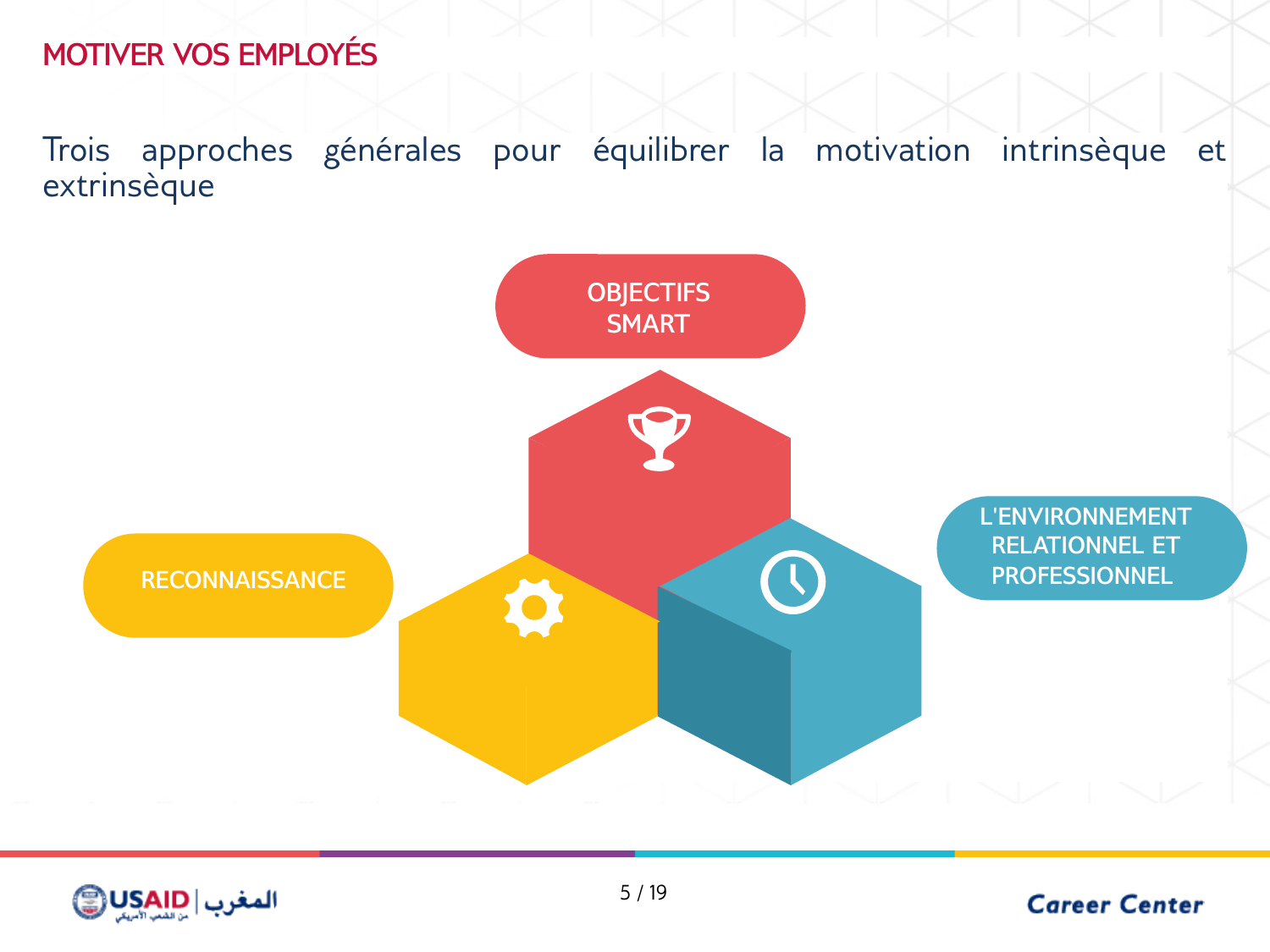

MOTIVER VOS EMPLOYÉS
Trois approches générales pour équilibrer la motivation intrinsèque et extrinsèque

OBJECTIFS
SMART

L'ENVIRONNEMENT RELATIONNEL ET PROFESSIONNEL
RECONNAISSANCE
5 / 19